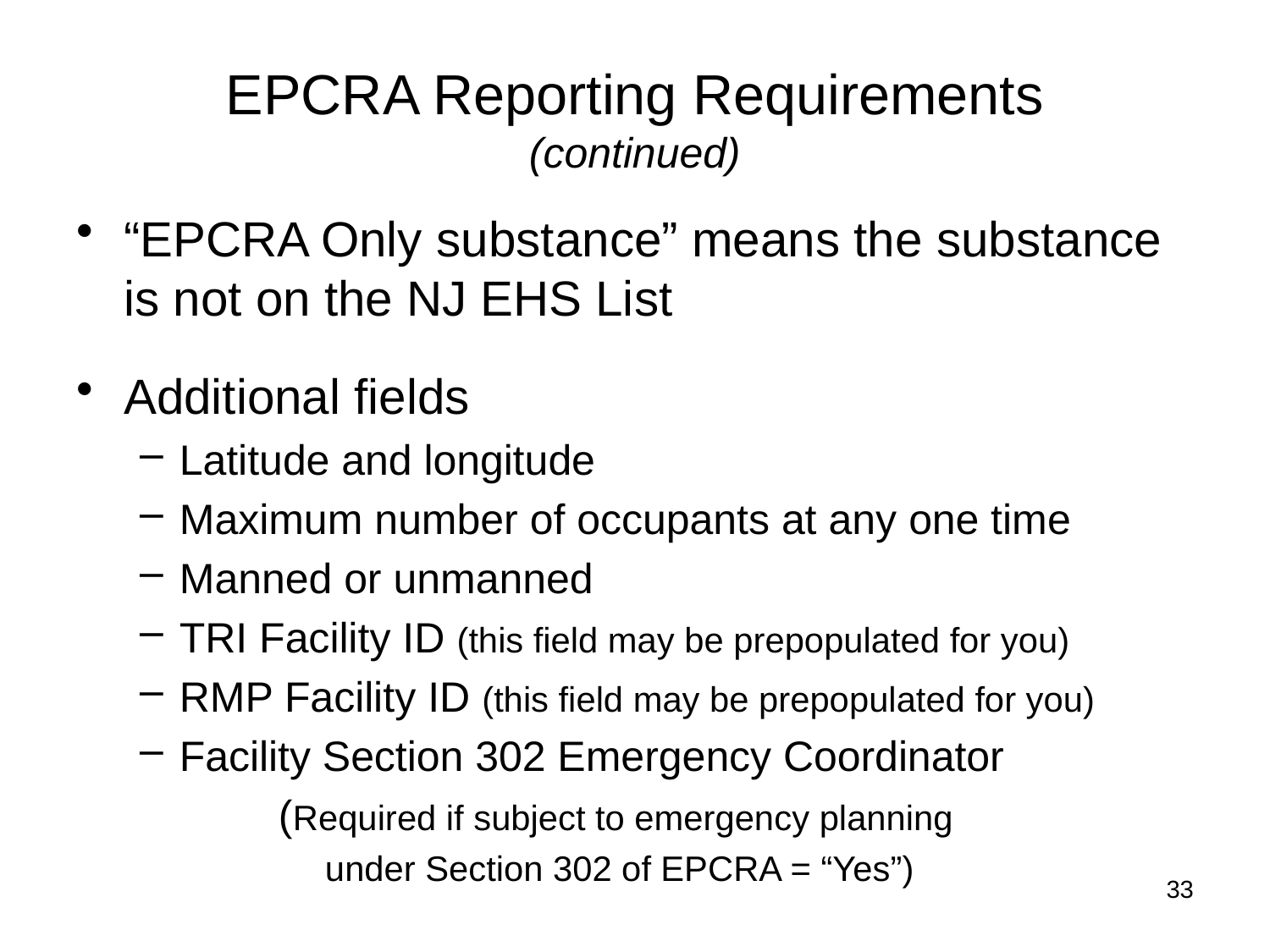

# EPCRA Reporting Requirements (continued)
“EPCRA Only substance” means the substance is not on the NJ EHS List

Additional fields
Latitude and longitude
Maximum number of occupants at any one time
Manned or unmanned
TRI Facility ID (this field may be prepopulated for you)
RMP Facility ID (this field may be prepopulated for you)
Facility Section 302 Emergency Coordinator
 (Required if subject to emergency planning
      under Section 302 of EPCRA = “Yes”)

33